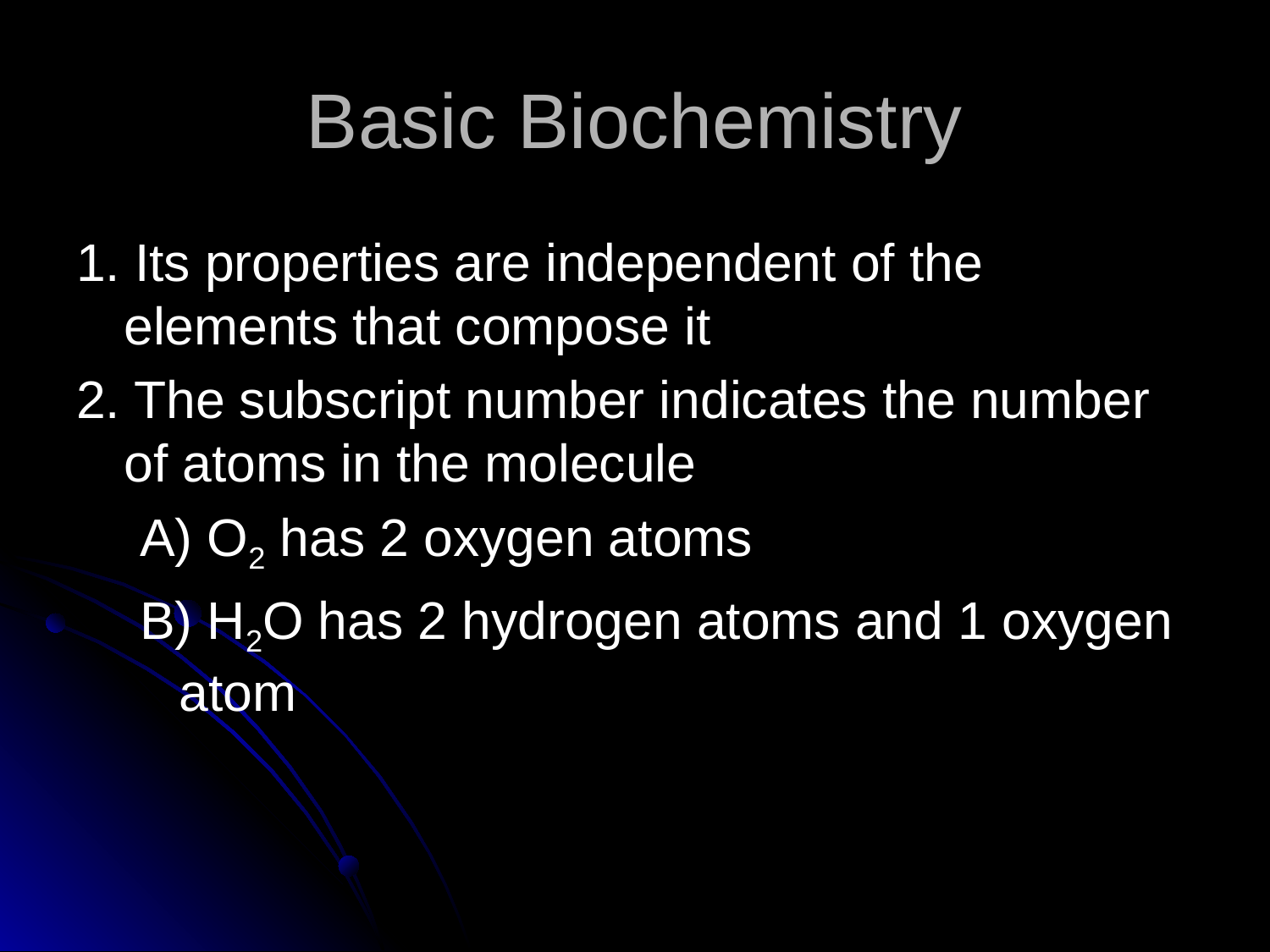

# Basic Biochemistry
1. Its properties are independent of the elements that compose it
2. The subscript number indicates the number of atoms in the molecule
A) O2 has 2 oxygen atoms
B) H2O has 2 hydrogen atoms and 1 oxygen atom